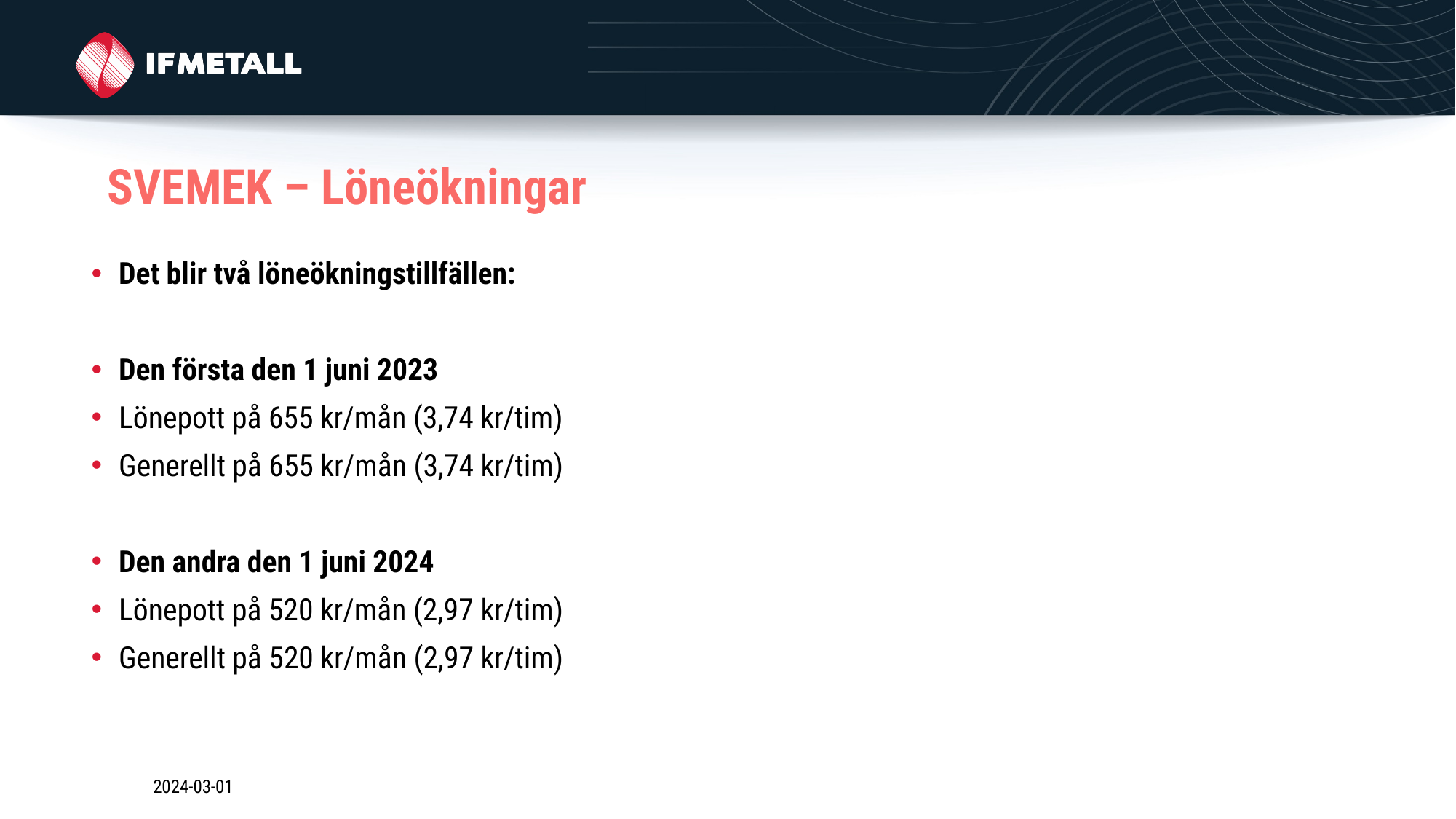

# SVEMEK – Löneökningar
Det blir två löneökningstillfällen:

Den första den 1 juni 2023
Lönepott på 655 kr/mån (3,74 kr/tim)
Generellt på 655 kr/mån (3,74 kr/tim)

Den andra den 1 juni 2024
Lönepott på 520 kr/mån (2,97 kr/tim)
Generellt på 520 kr/mån (2,97 kr/tim)

2024-03-01